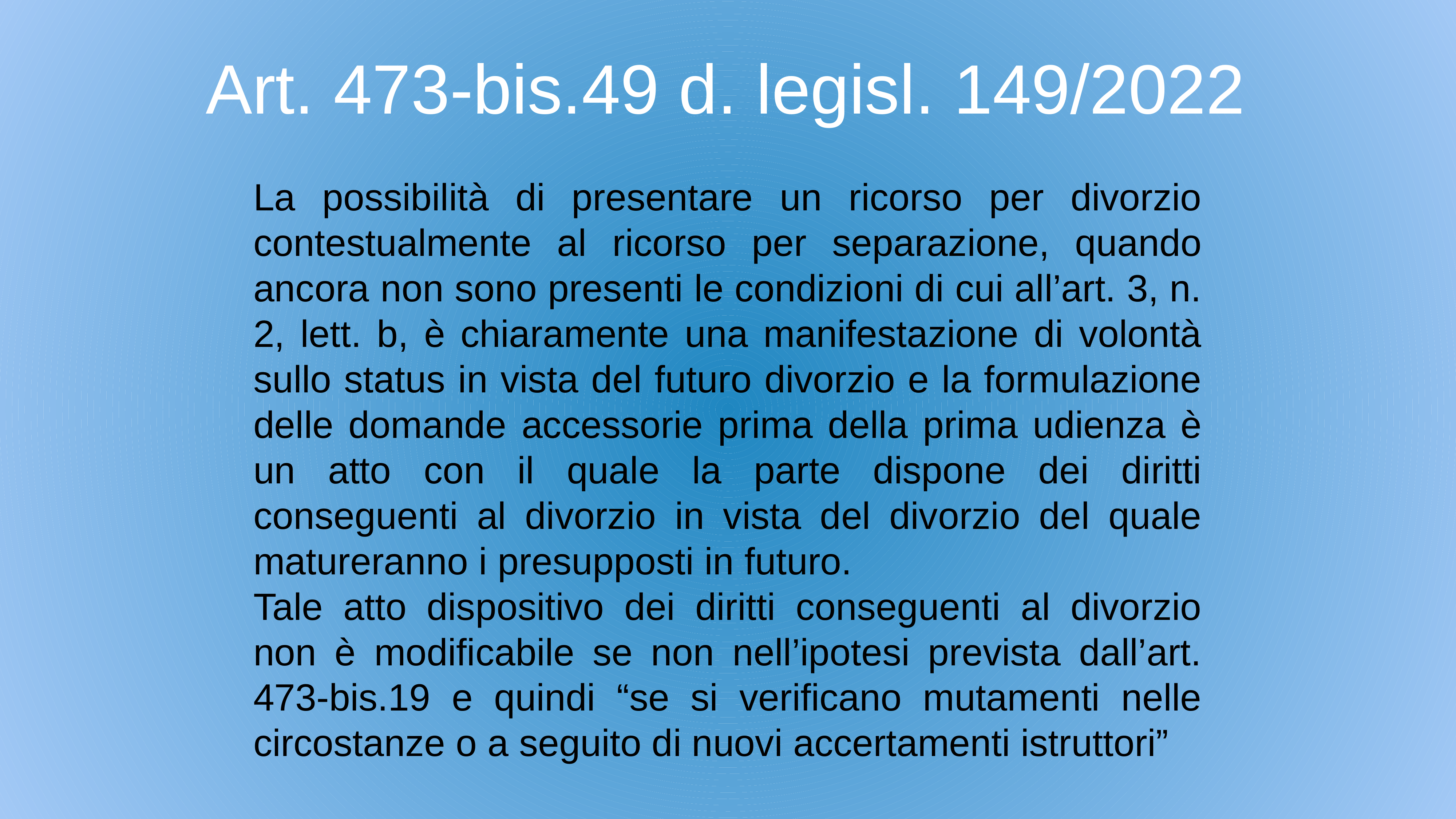

# Art. 473-bis.49 d. legisl. 149/2022
La possibilità di presentare un ricorso per divorzio contestualmente al ricorso per separazione, quando ancora non sono presenti le condizioni di cui all’art. 3, n. 2, lett. b, è chiaramente una manifestazione di volontà sullo status in vista del futuro divorzio e la formulazione delle domande accessorie prima della prima udienza è un atto con il quale la parte dispone dei diritti conseguenti al divorzio in vista del divorzio del quale matureranno i presupposti in futuro.
Tale atto dispositivo dei diritti conseguenti al divorzio non è modificabile se non nell’ipotesi prevista dall’art. 473-bis.19 e quindi “se si verificano mutamenti nelle circostanze o a seguito di nuovi accertamenti istruttori”
23